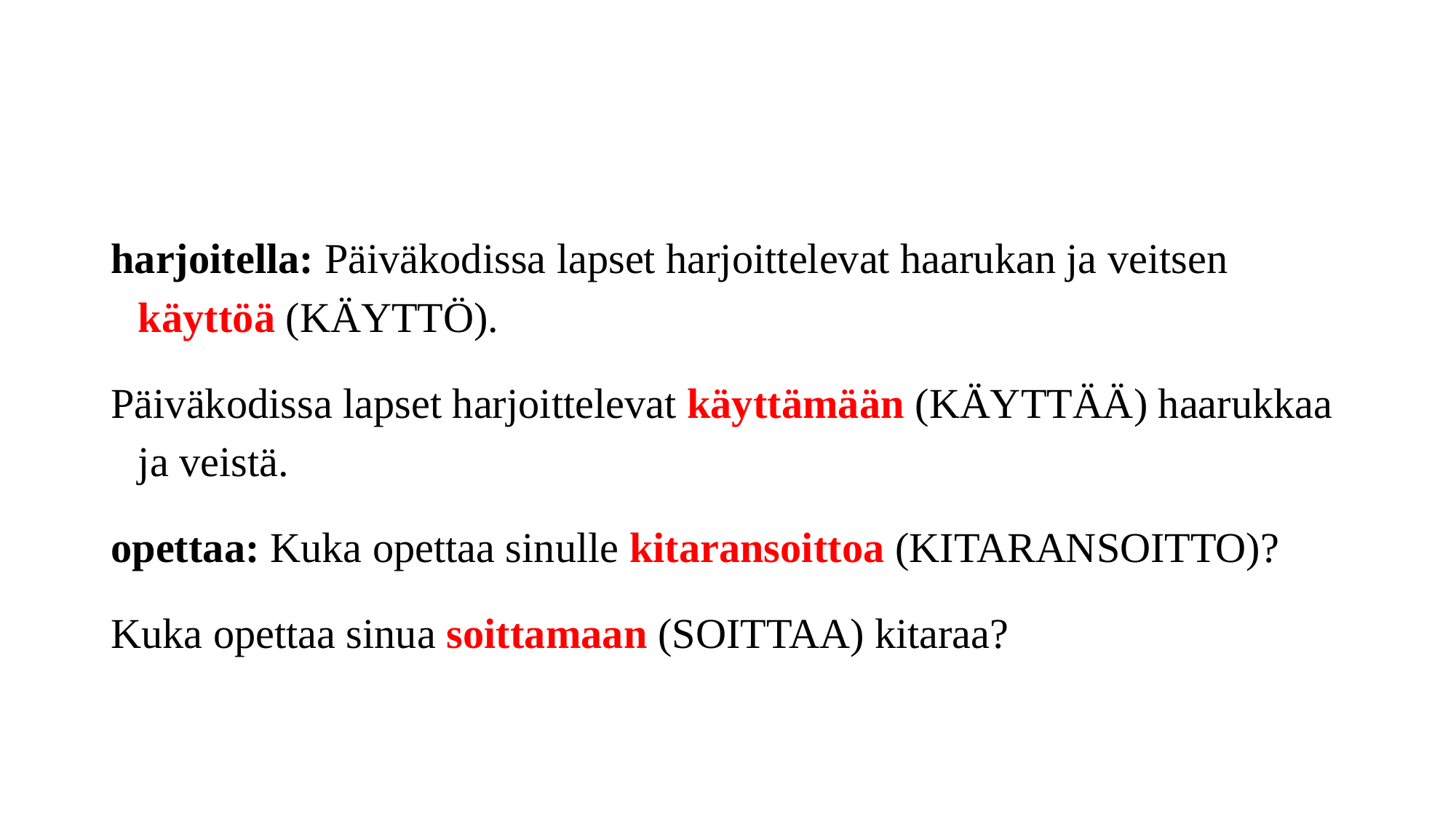

#
harjoitella: Päiväkodissa lapset harjoittelevat haarukan ja veitsen käyttöä (KÄYTTÖ).
Päiväkodissa lapset harjoittelevat käyttämään (KÄYTTÄÄ) haarukkaa ja veistä.
opettaa: Kuka opettaa sinulle kitaransoittoa (KITARANSOITTO)?
Kuka opettaa sinua soittamaan (SOITTAA) kitaraa?